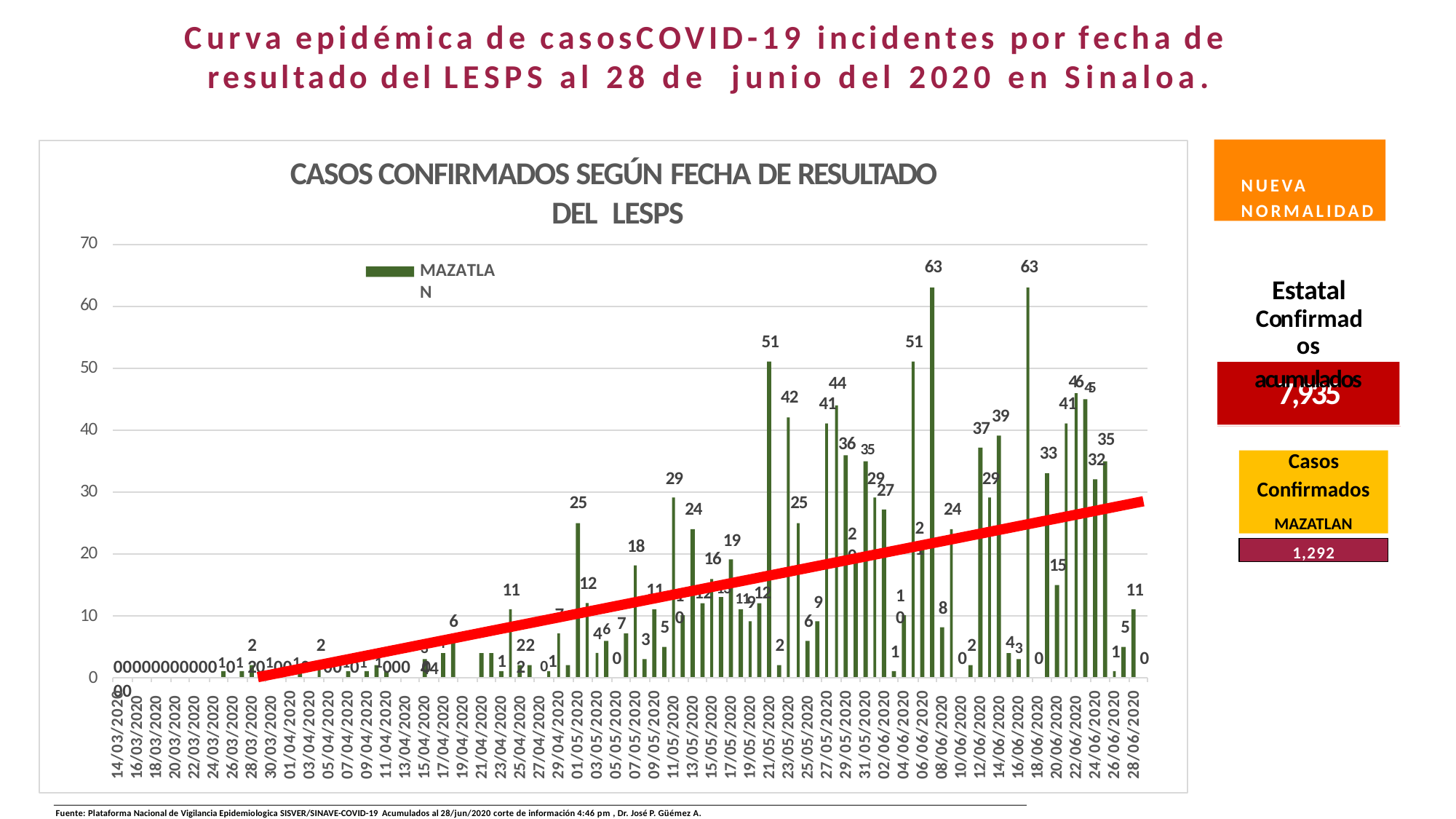

Curva epidémica de casosCOVID-19 incidentes por fecha de
 resultado del LESPS al 28 de  junio del 2020 en Sinaloa.

NUEVA
NORMALIDAD

CASOS CONFIRMADOS SEGÚN FECHA DE RESULTADO
DEL  LESPS
70

63
63
MAZATLAN

Estatal
Confirmados
acumulados
60
51
51
50
4645

7,935
44
41
42
41
39
37
40
36 35
35
32
33
Casos
Confirmados
MAZATLAN
29
29
29
27
30
25
25
24
24

21
20
19
18
1,292
20
16
15
12
12 13 11 12
11
11
11
10
10
9
9
8
7
6 7
10
6
6
5
5
3   4	44
4
43
3
2	2	2
22	2
2
2
1	01
1
1
00000000000101   010010   00101 1000  0	00
0
0
0
0
0
14/03/2020
16/03/2020
18/03/2020
20/03/2020
22/03/2020
24/03/2020
26/03/2020
28/03/2020
30/03/2020
01/04/2020
03/04/2020
05/04/2020
07/04/2020
09/04/2020
11/04/2020
13/04/2020
15/04/2020
17/04/2020
19/04/2020
21/04/2020
23/04/2020
25/04/2020
27/04/2020
29/04/2020
01/05/2020
03/05/2020
05/05/2020
07/05/2020
09/05/2020
11/05/2020
13/05/2020
15/05/2020
17/05/2020
19/05/2020
21/05/2020
23/05/2020
25/05/2020
27/05/2020
29/05/2020
31/05/2020
02/06/2020
04/06/2020
06/06/2020
08/06/2020
10/06/2020
12/06/2020
14/06/2020
16/06/2020
18/06/2020
20/06/2020
22/06/2020
24/06/2020
26/06/2020
28/06/2020

Fuente: Plataforma Nacional de Vigilancia Epidemiologica SISVER/SINAVE-COVID-19 Acumulados al 28/jun/2020 corte de información 4:46 pm , Dr. José P. Güémez A.